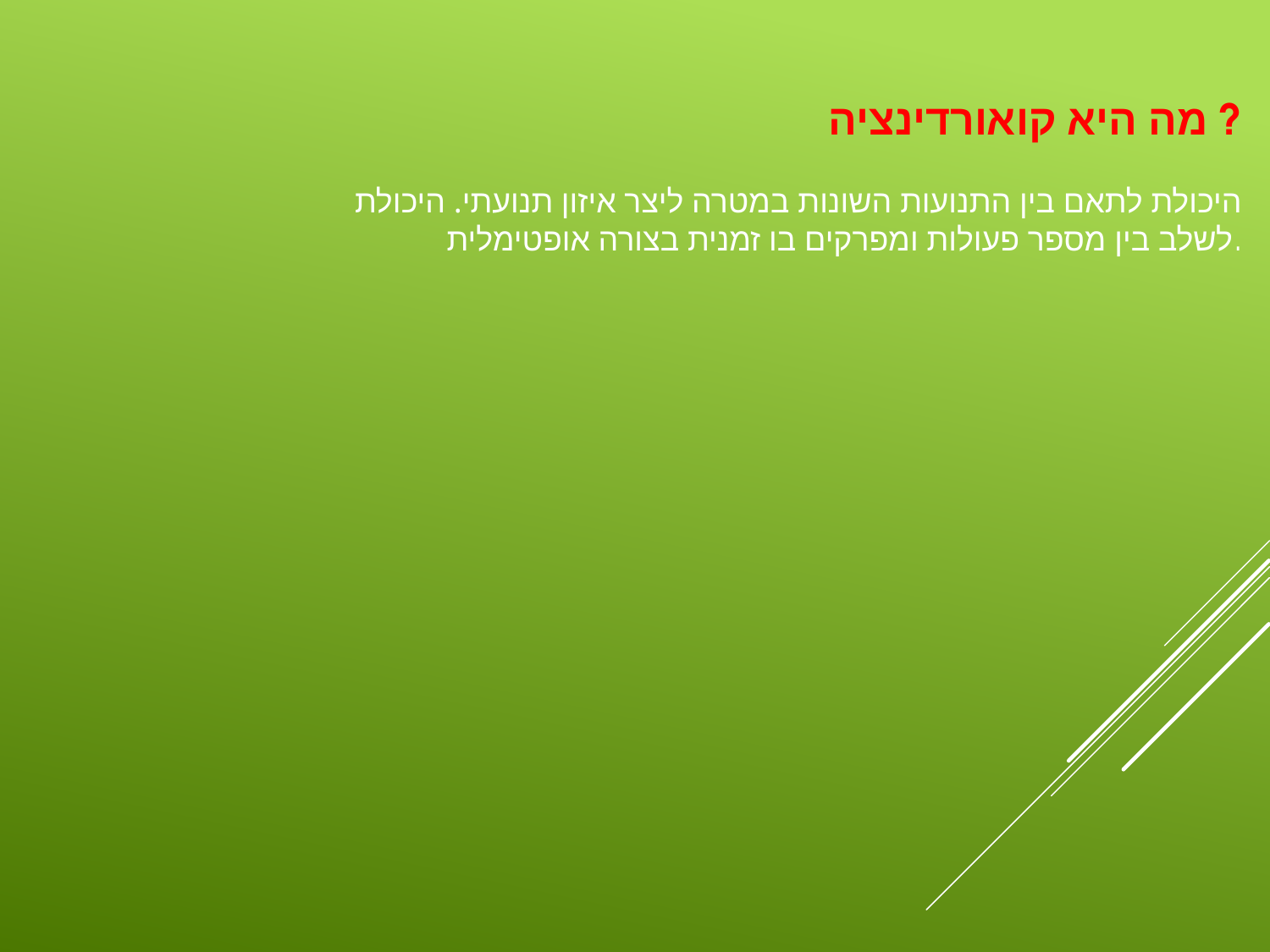

מה היא קואורדינציה ?

היכולת לתאם בין התנועות השונות במטרה ליצר איזון תנועתי. היכולת לשלב בין מספר פעולות ומפרקים בו זמנית בצורה אופטימלית.